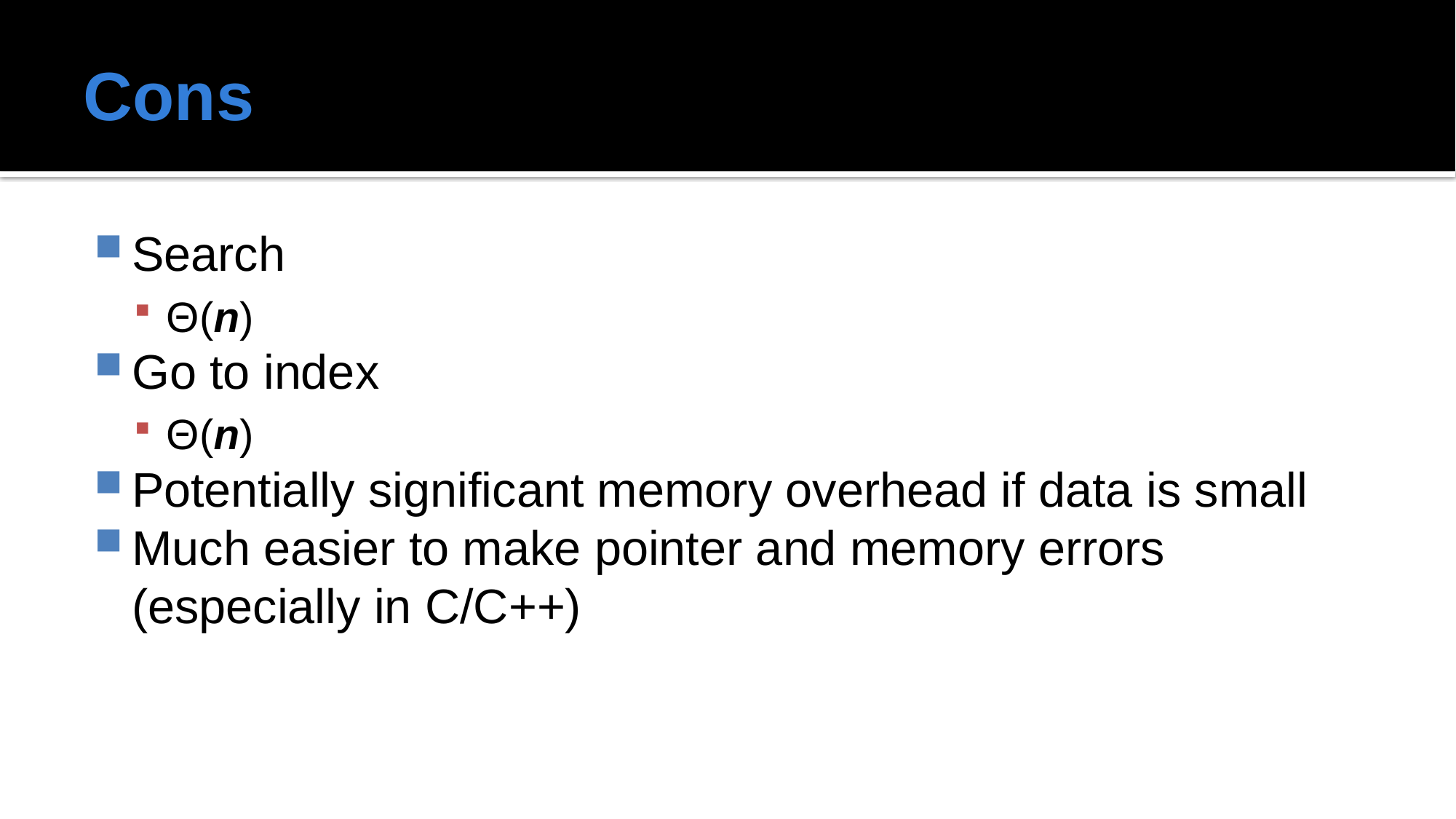

# Cons
Search
Θ(n)
Go to index
Θ(n)
Potentially significant memory overhead if data is small
Much easier to make pointer and memory errors (especially in C/C++)